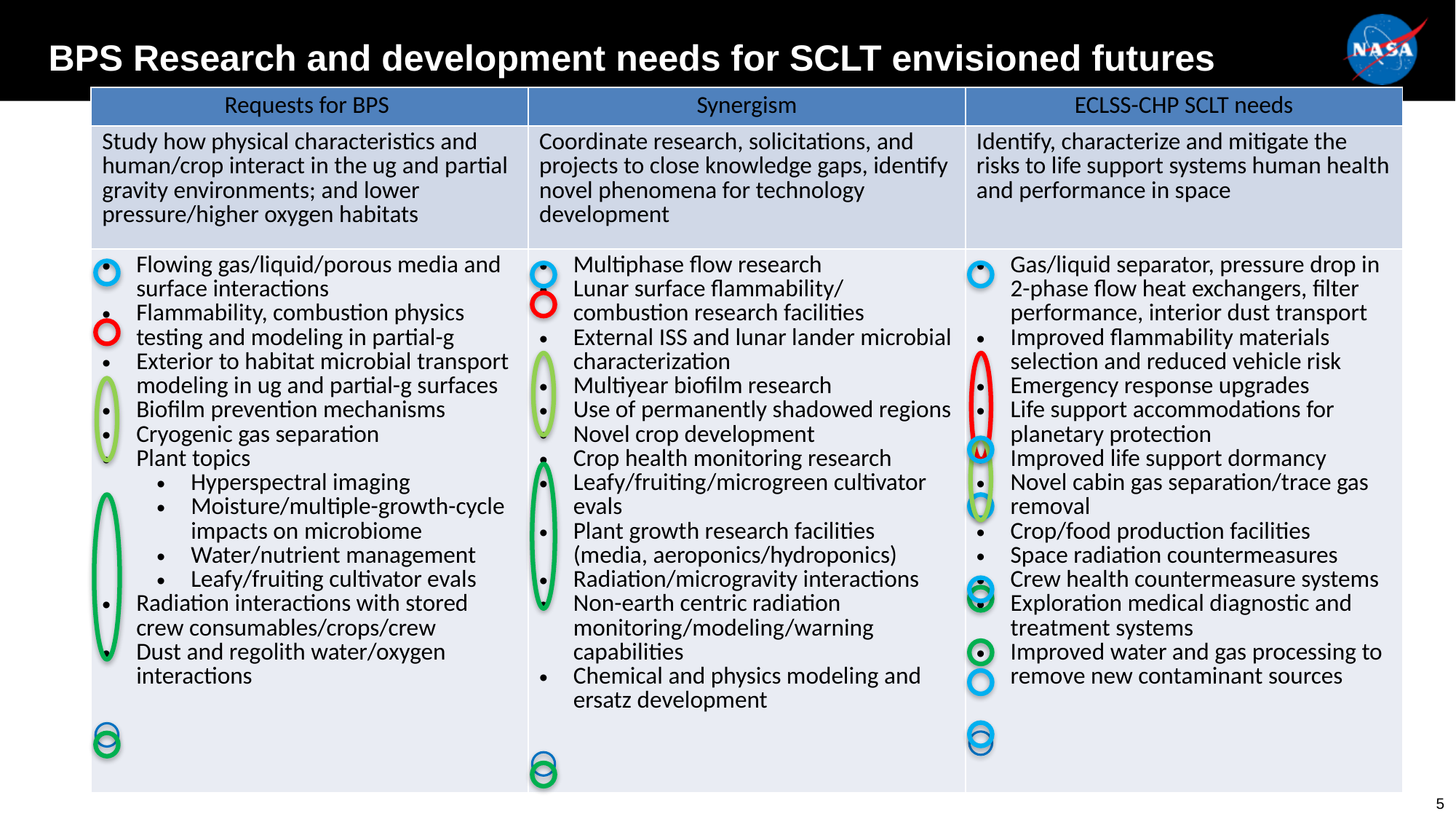

# BPS Research and development needs for SCLT envisioned futures
| Requests for BPS | Synergism | ECLSS-CHP SCLT needs |
| --- | --- | --- |
| Study how physical characteristics and human/crop interact in the ug and partial gravity environments; and lower pressure/higher oxygen habitats | Coordinate research, solicitations, and projects to close knowledge gaps, identify novel phenomena for technology development | Identify, characterize and mitigate the risks to life support systems human health and performance in space |
| Flowing gas/liquid/porous media and surface interactions Flammability, combustion physics testing and modeling in partial-g Exterior to habitat microbial transport modeling in ug and partial-g surfaces Biofilm prevention mechanisms Cryogenic gas separation Plant topics Hyperspectral imaging Moisture/multiple-growth-cycle impacts on microbiome Water/nutrient management Leafy/fruiting cultivator evals Radiation interactions with stored crew consumables/crops/crew Dust and regolith water/oxygen interactions | Multiphase flow research Lunar surface flammability/ combustion research facilities External ISS and lunar lander microbial characterization Multiyear biofilm research Use of permanently shadowed regions Novel crop development Crop health monitoring research Leafy/fruiting/microgreen cultivator evals Plant growth research facilities (media, aeroponics/hydroponics) Radiation/microgravity interactions Non-earth centric radiation monitoring/modeling/warning capabilities Chemical and physics modeling and ersatz development | Gas/liquid separator, pressure drop in 2-phase flow heat exchangers, filter performance, interior dust transport Improved flammability materials selection and reduced vehicle risk Emergency response upgrades Life support accommodations for planetary protection Improved life support dormancy Novel cabin gas separation/trace gas removal Crop/food production facilities Space radiation countermeasures Crew health countermeasure systems Exploration medical diagnostic and treatment systems Improved water and gas processing to remove new contaminant sources |

5